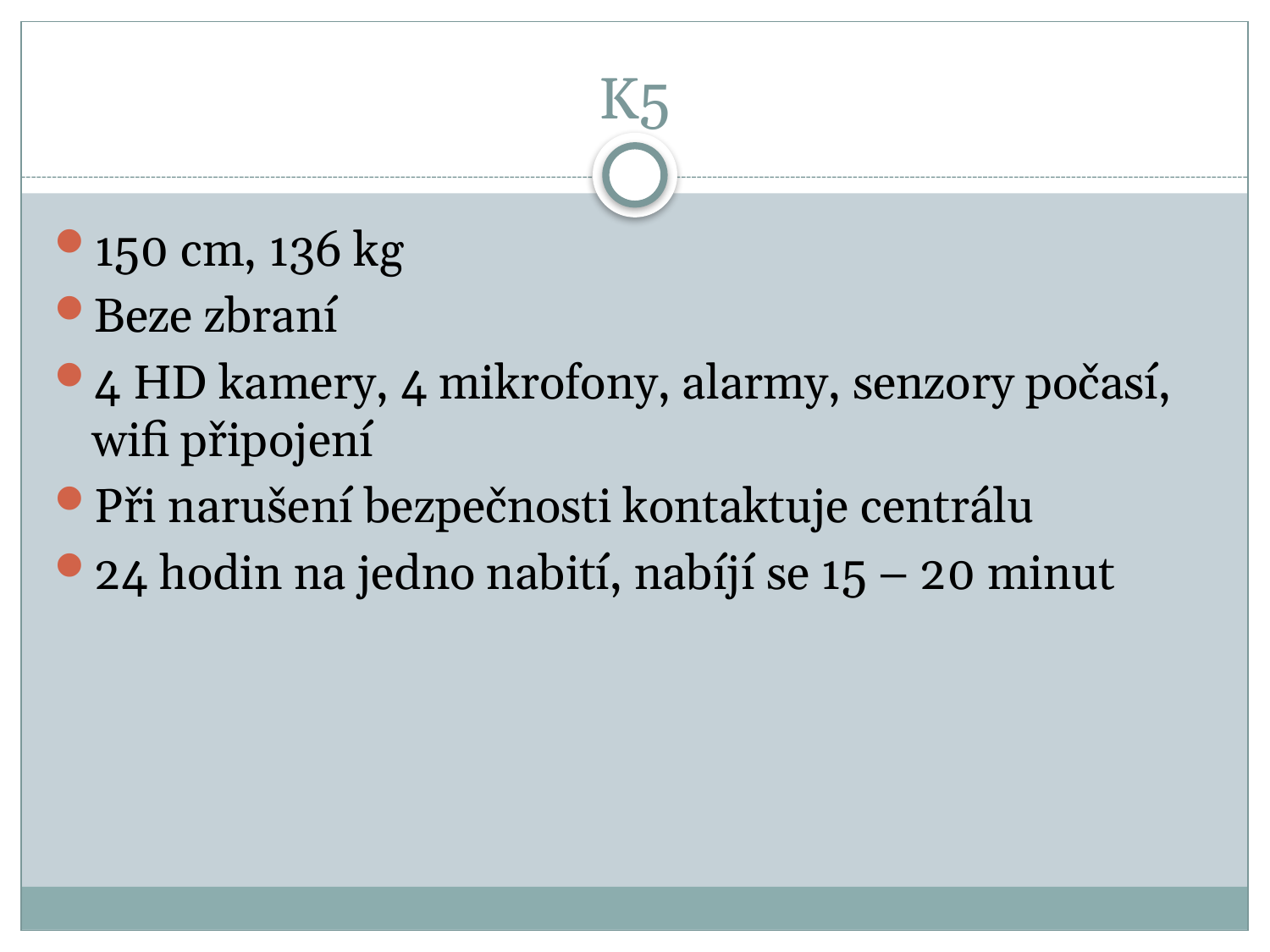

# K5
150 cm, 136 kg
Beze zbraní
4 HD kamery, 4 mikrofony, alarmy, senzory počasí, wifi připojení
Při narušení bezpečnosti kontaktuje centrálu
24 hodin na jedno nabití, nabíjí se 15 – 20 minut